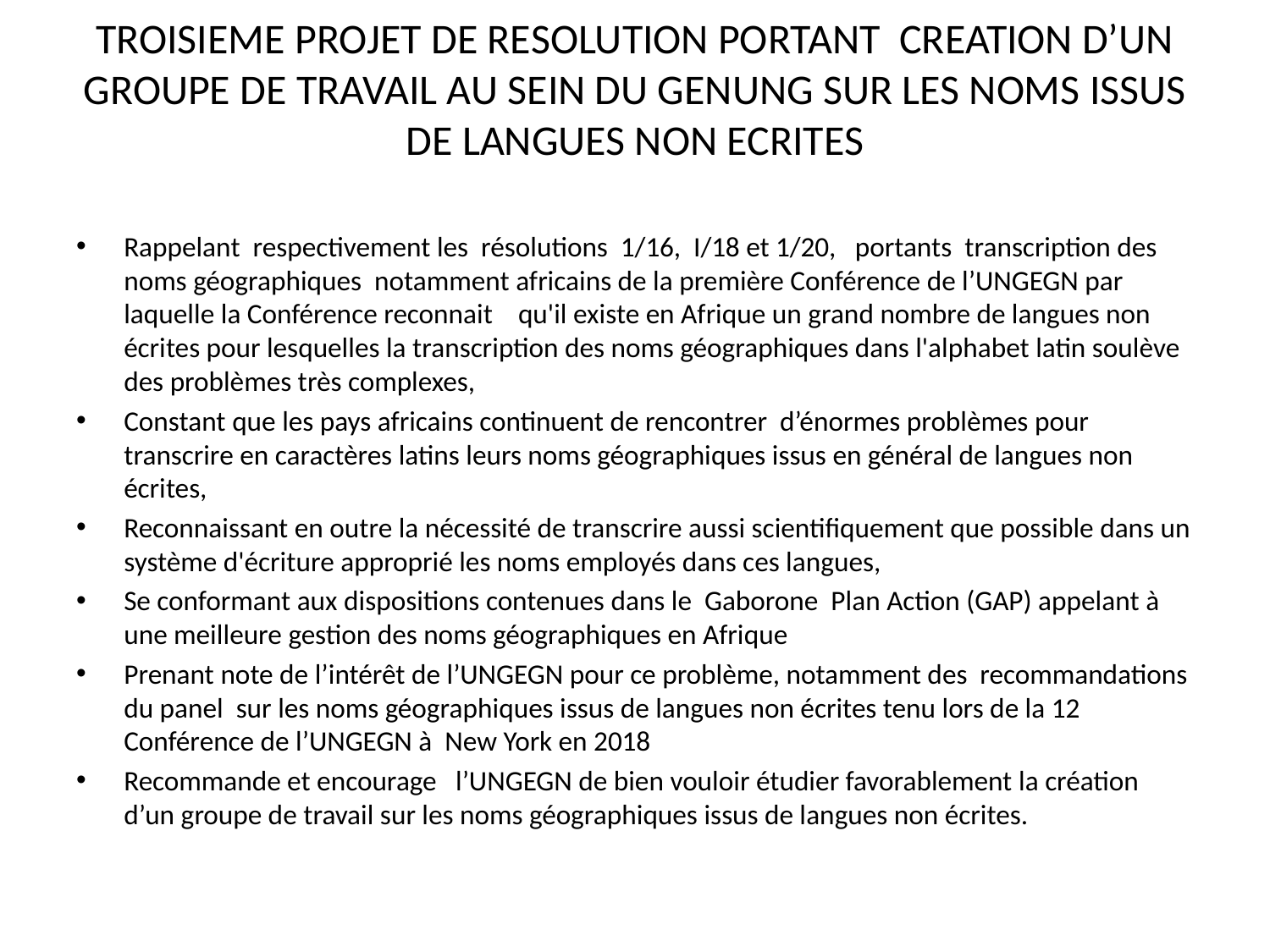

# TROISIEME PROJET DE RESOLUTION PORTANT  CREATION D’UN GROUPE DE TRAVAIL AU SEIN DU GENUNG SUR LES NOMS ISSUS DE LANGUES NON ECRITES
Rappelant  respectivement les  résolutions  1/16,  I/18 et 1/20,   portants  transcription des noms géographiques  notamment africains de la première Conférence de l’UNGEGN par laquelle la Conférence reconnait    qu'il existe en Afrique un grand nombre de langues non écrites pour lesquelles la transcription des noms géographiques dans l'alphabet latin soulève des problèmes très complexes,
Constant que les pays africains continuent de rencontrer  d’énormes problèmes pour transcrire en caractères latins leurs noms géographiques issus en général de langues non écrites,
Reconnaissant en outre la nécessité de transcrire aussi scientifiquement que possible dans un système d'écriture approprié les noms employés dans ces langues,
Se conformant aux dispositions contenues dans le  Gaborone  Plan Action (GAP) appelant à une meilleure gestion des noms géographiques en Afrique
Prenant note de l’intérêt de l’UNGEGN pour ce problème, notamment des  recommandations du panel  sur les noms géographiques issus de langues non écrites tenu lors de la 12 Conférence de l’UNGEGN à  New York en 2018
Recommande et encourage   l’UNGEGN de bien vouloir étudier favorablement la création d’un groupe de travail sur les noms géographiques issus de langues non écrites.